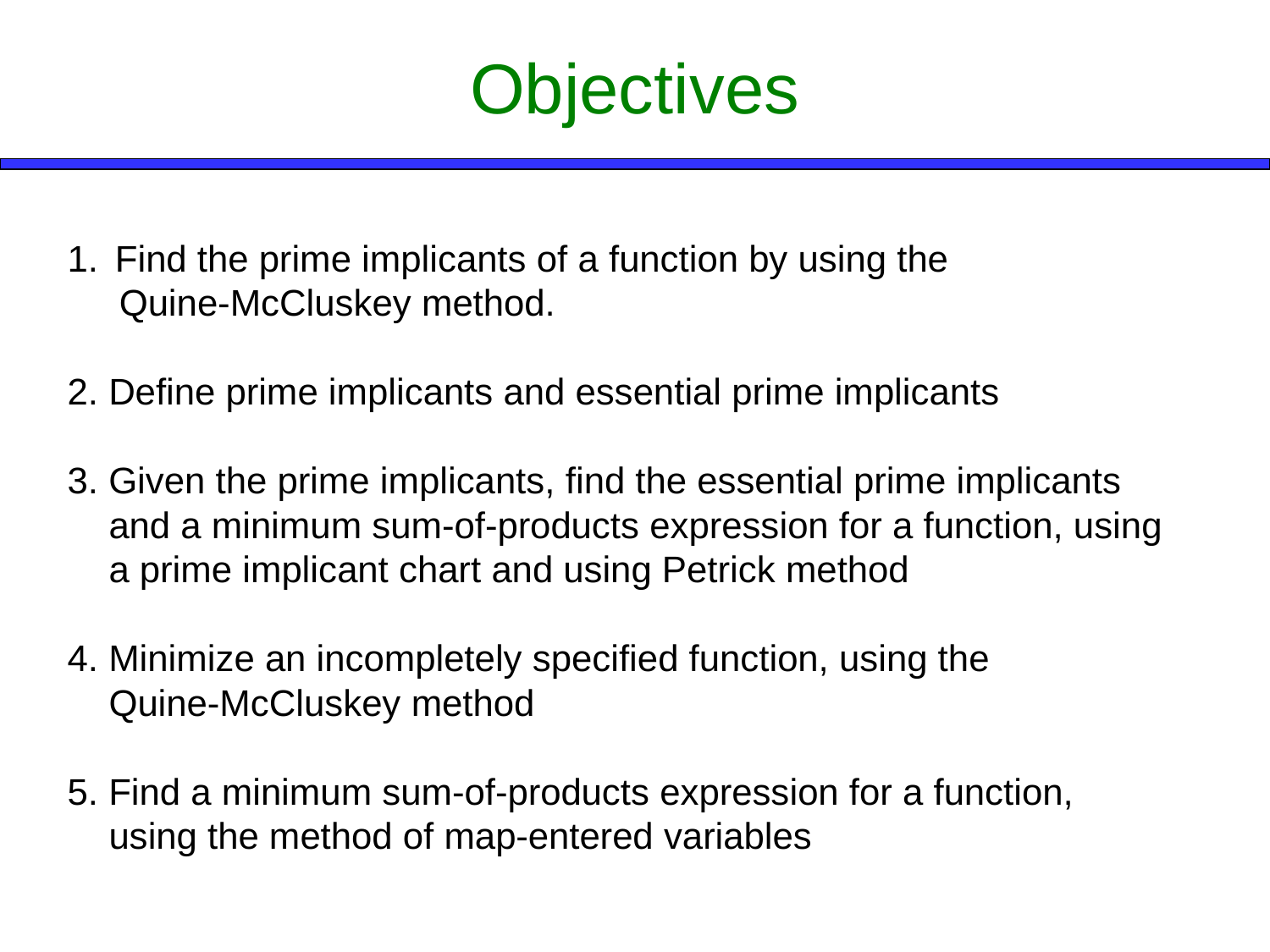

Objectives
Find the prime implicants of a function by using the
     Quine-McCluskey method.

2. Define prime implicants and essential prime implicants

3. Given the prime implicants, find the essential prime implicants
    and a minimum sum-of-products expression for a function, using
    a prime implicant chart and using Petrick method

4. Minimize an incompletely specified function, using the
    Quine-McCluskey method

5. Find a minimum sum-of-products expression for a function,
    using the method of map-entered variables